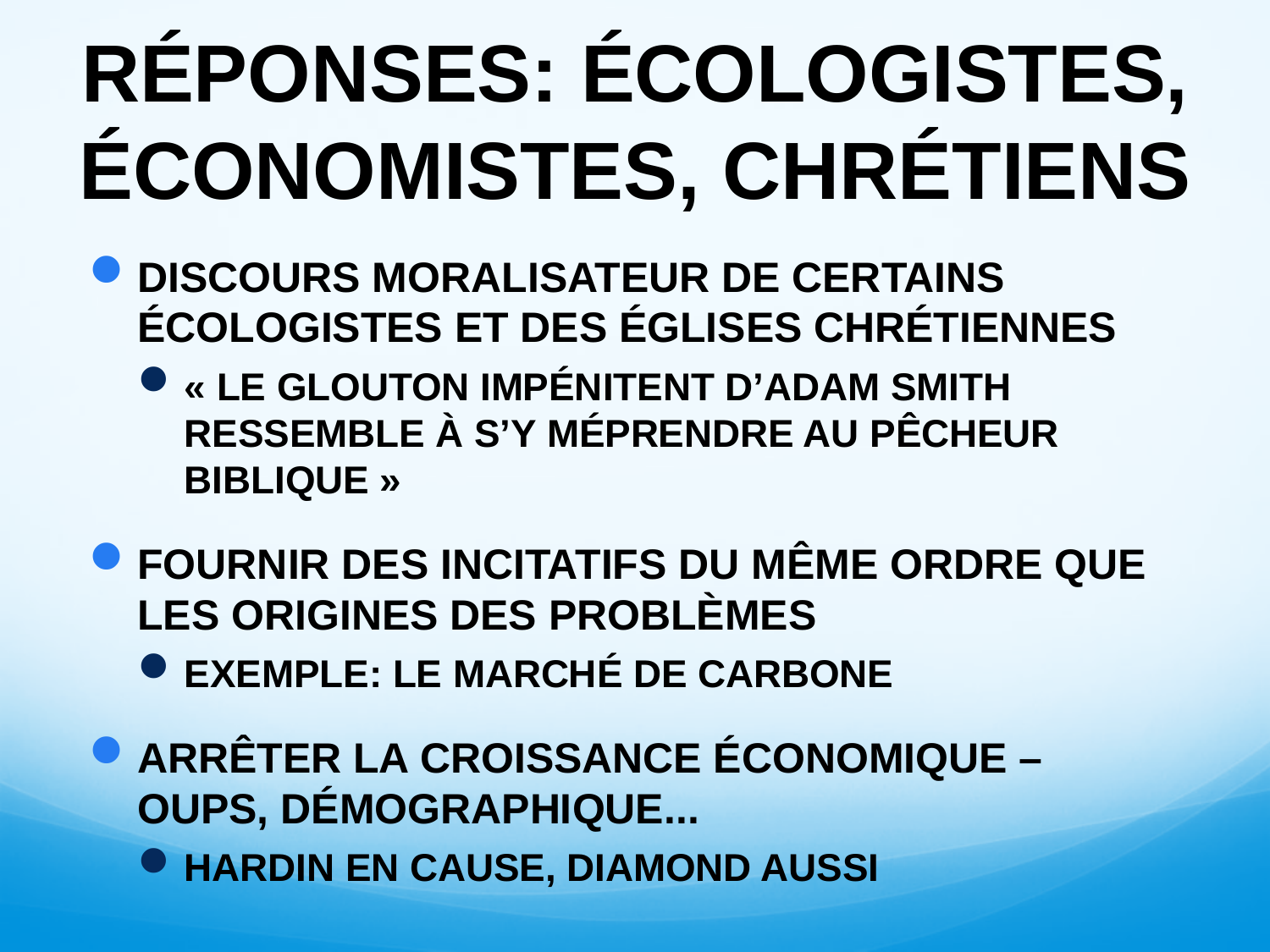

# RÉPONSES: ÉCOLOGISTES, ÉCONOMISTES, CHRÉTIENS
DISCOURS MORALISATEUR DE CERTAINS ÉCOLOGISTES ET DES ÉGLISES CHRÉTIENNES
« LE GLOUTON IMPÉNITENT D’ADAM SMITH RESSEMBLE À S’Y MÉPRENDRE AU PÊCHEUR BIBLIQUE »
FOURNIR DES INCITATIFS DU MÊME ORDRE QUE LES ORIGINES DES PROBLÈMES
EXEMPLE: LE MARCHÉ DE CARBONE
ARRÊTER LA CROISSANCE ÉCONOMIQUE – OUPS, DÉMOGRAPHIQUE...
HARDIN EN CAUSE, DIAMOND AUSSI